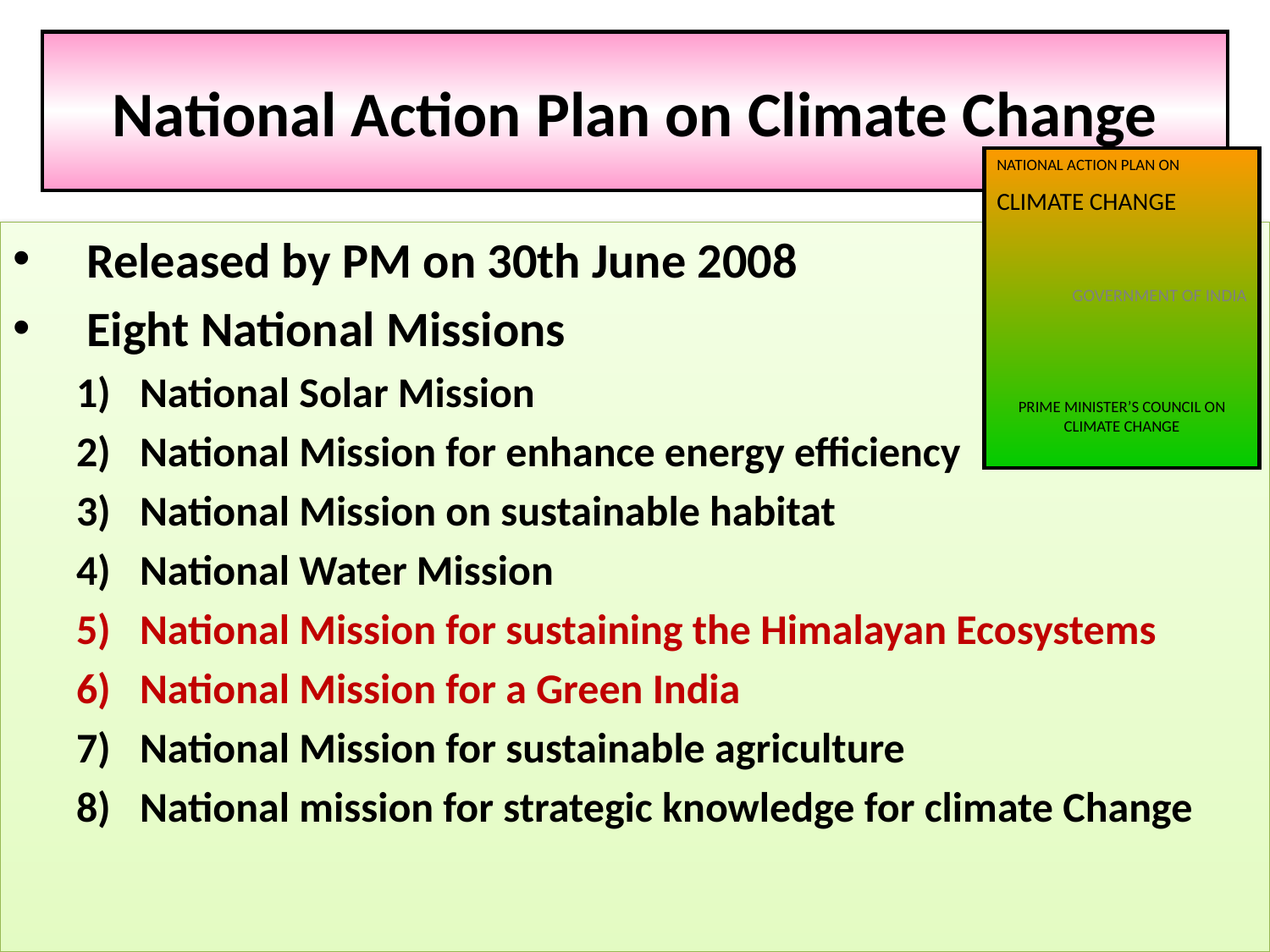

# National Action Plan on Climate Change
NATIONAL ACTION PLAN ON
CLIMATE CHANGE

GOVERNMENT OF INDIA

PRIME MINISTER’S COUNCIL ON CLIMATE CHANGE

Released by PM on 30th June 2008
Eight National Missions
National Solar Mission
National Mission for enhance energy efficiency
National Mission on sustainable habitat
National Water Mission
National Mission for sustaining the Himalayan Ecosystems
National Mission for a Green India
National Mission for sustainable agriculture
National mission for strategic knowledge for climate Change